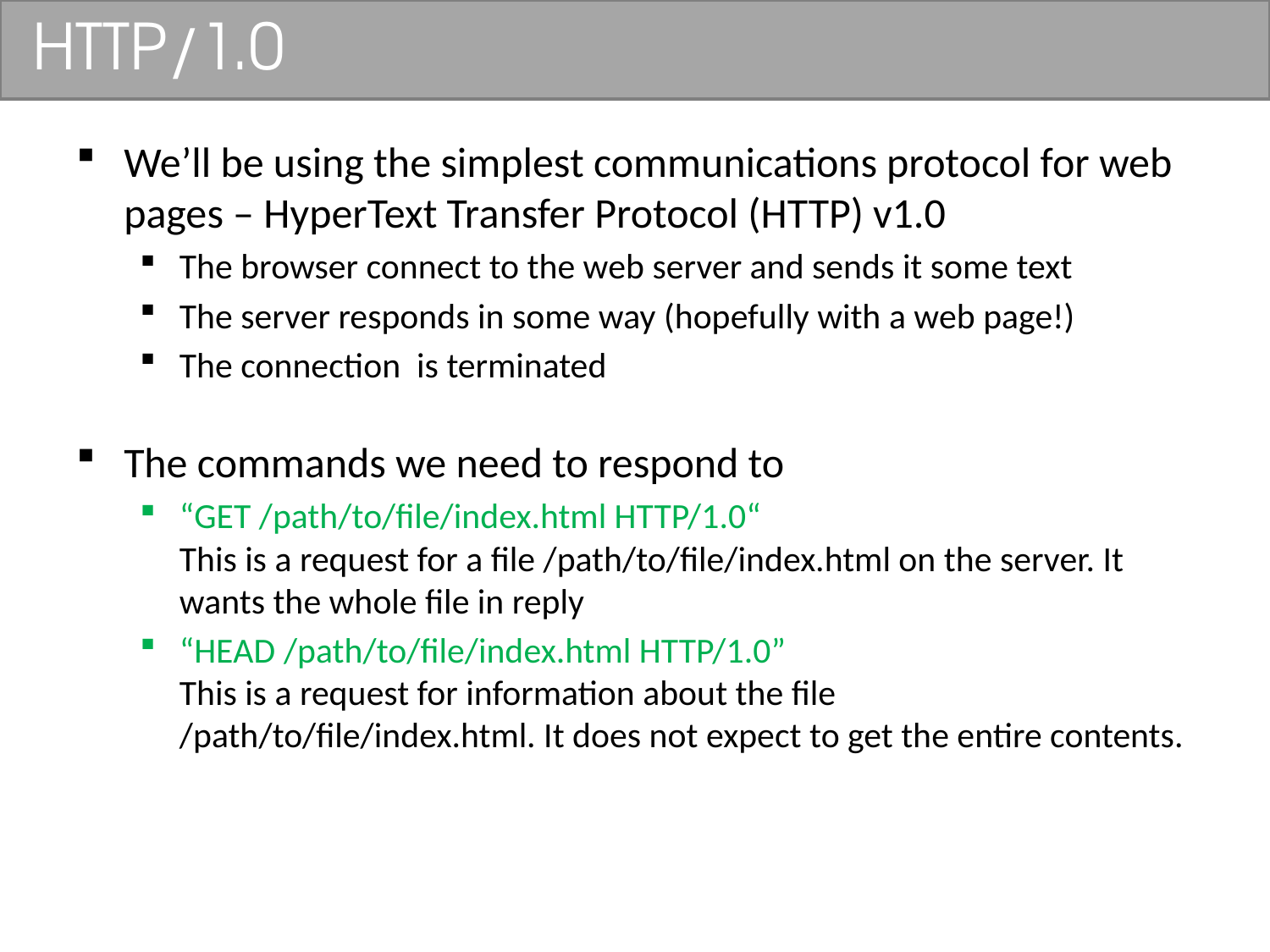

# HTTP/1.0
We’ll be using the simplest communications protocol for web pages – HyperText Transfer Protocol (HTTP) v1.0
The browser connect to the web server and sends it some text
The server responds in some way (hopefully with a web page!)
The connection  is terminated
The commands we need to respond to
“GET /path/to/file/index.html HTTP/1.0“
This is a request for a file /path/to/file/index.html on the server. It wants the whole file in reply
“HEAD /path/to/file/index.html HTTP/1.0”
This is a request for information about the file /path/to/file/index.html. It does not expect to get the entire contents.